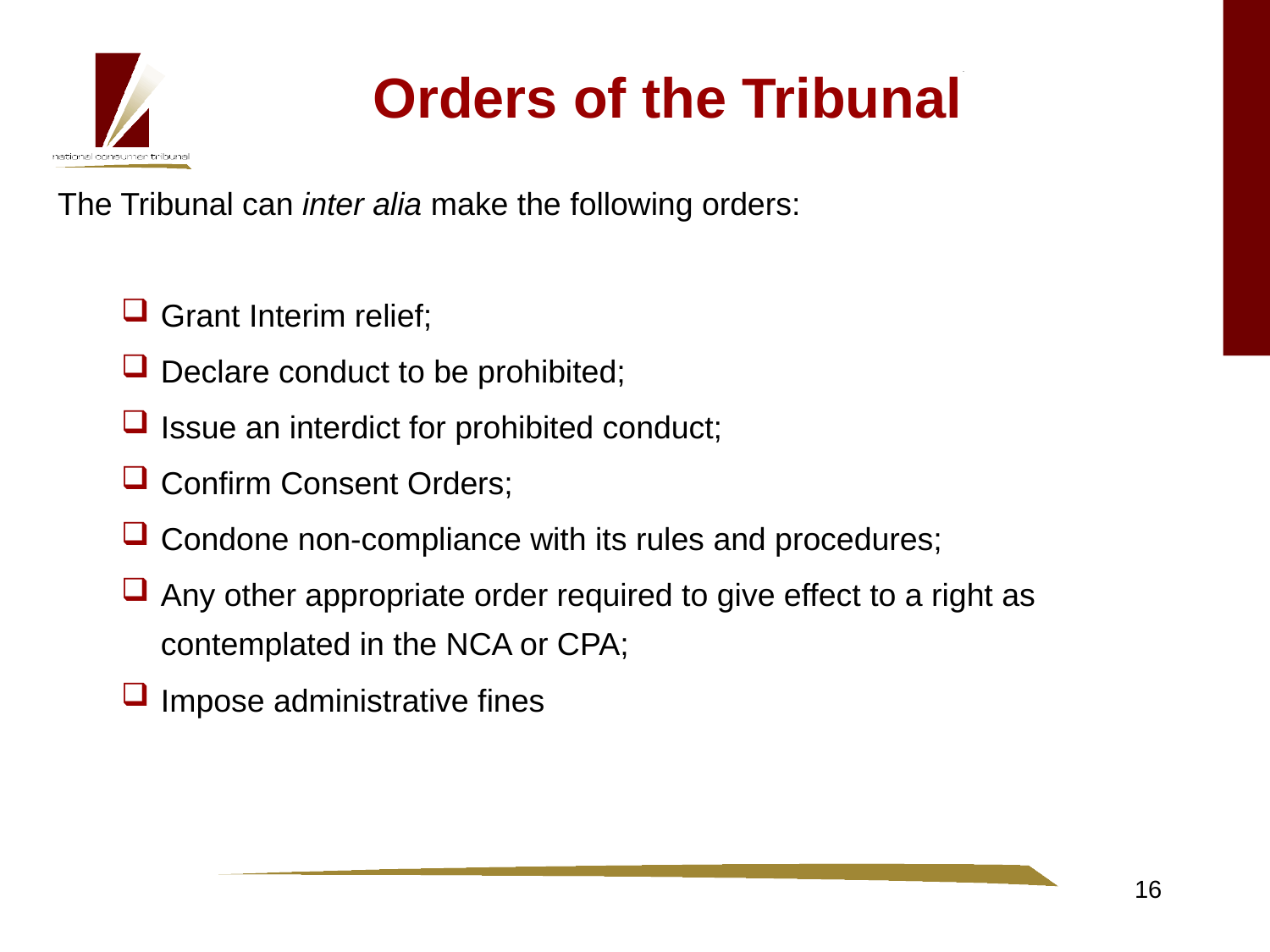

# Orders of the Tribunal
The Tribunal can inter alia make the following orders:

Grant Interim relief;
Declare conduct to be prohibited;
Issue an interdict for prohibited conduct;
Confirm Consent Orders;
Condone non-compliance with its rules and procedures;
Any other appropriate order required to give effect to a right as contemplated in the NCA or CPA;
Impose administrative fines

16